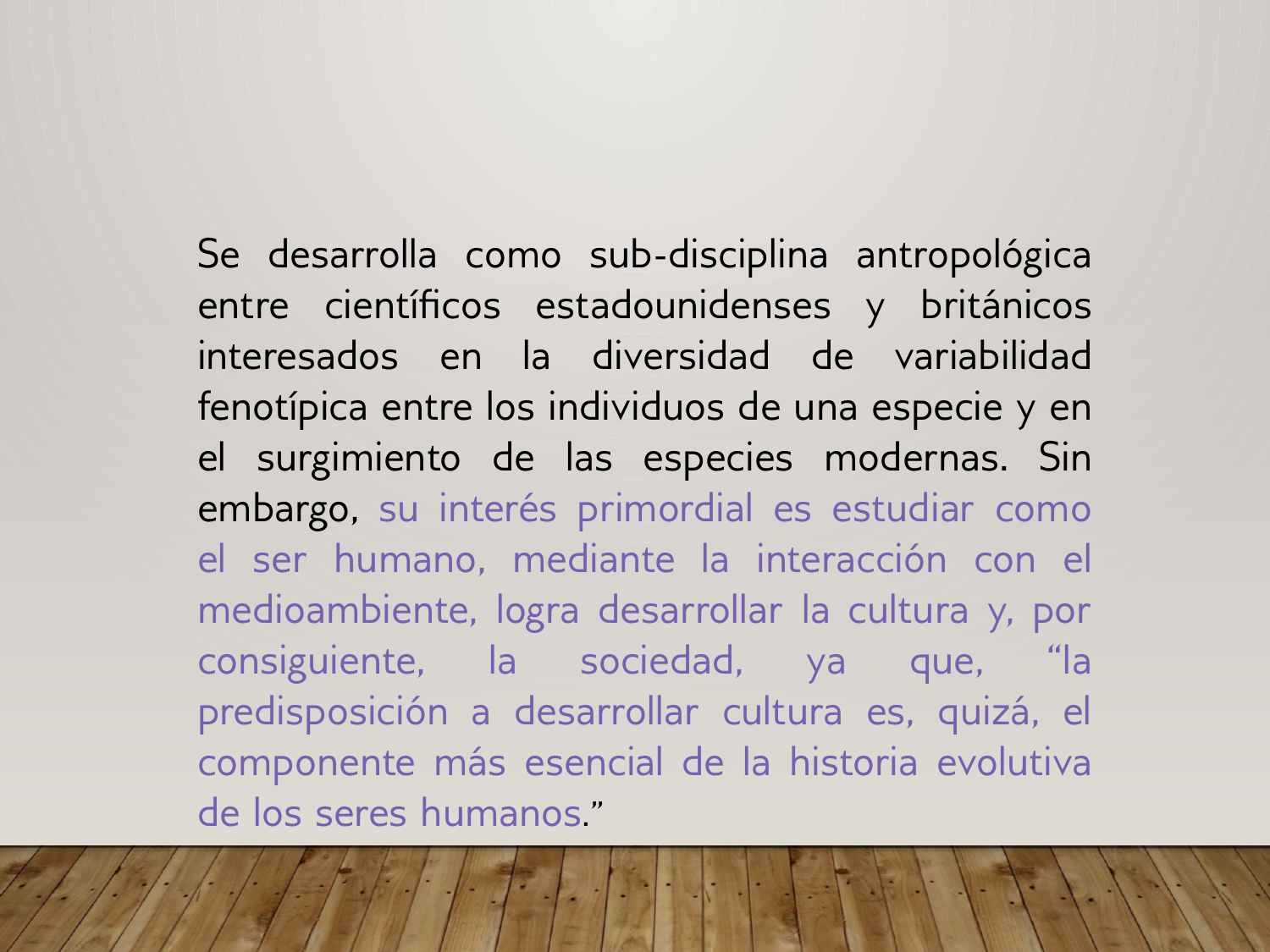

Se desarrolla como sub-disciplina antropológica entre científicos estadounidenses y británicos interesados en la diversidad de variabilidad fenotípica entre los individuos de una especie y en el surgimiento de las especies modernas. Sin embargo, su interés primordial es estudiar como el ser humano, mediante la interacción con el medioambiente, logra desarrollar la cultura y, por consiguiente, la sociedad, ya que, “la predisposición a desarrollar cultura es, quizá, el componente más esencial de la historia evolutiva de los seres humanos.”